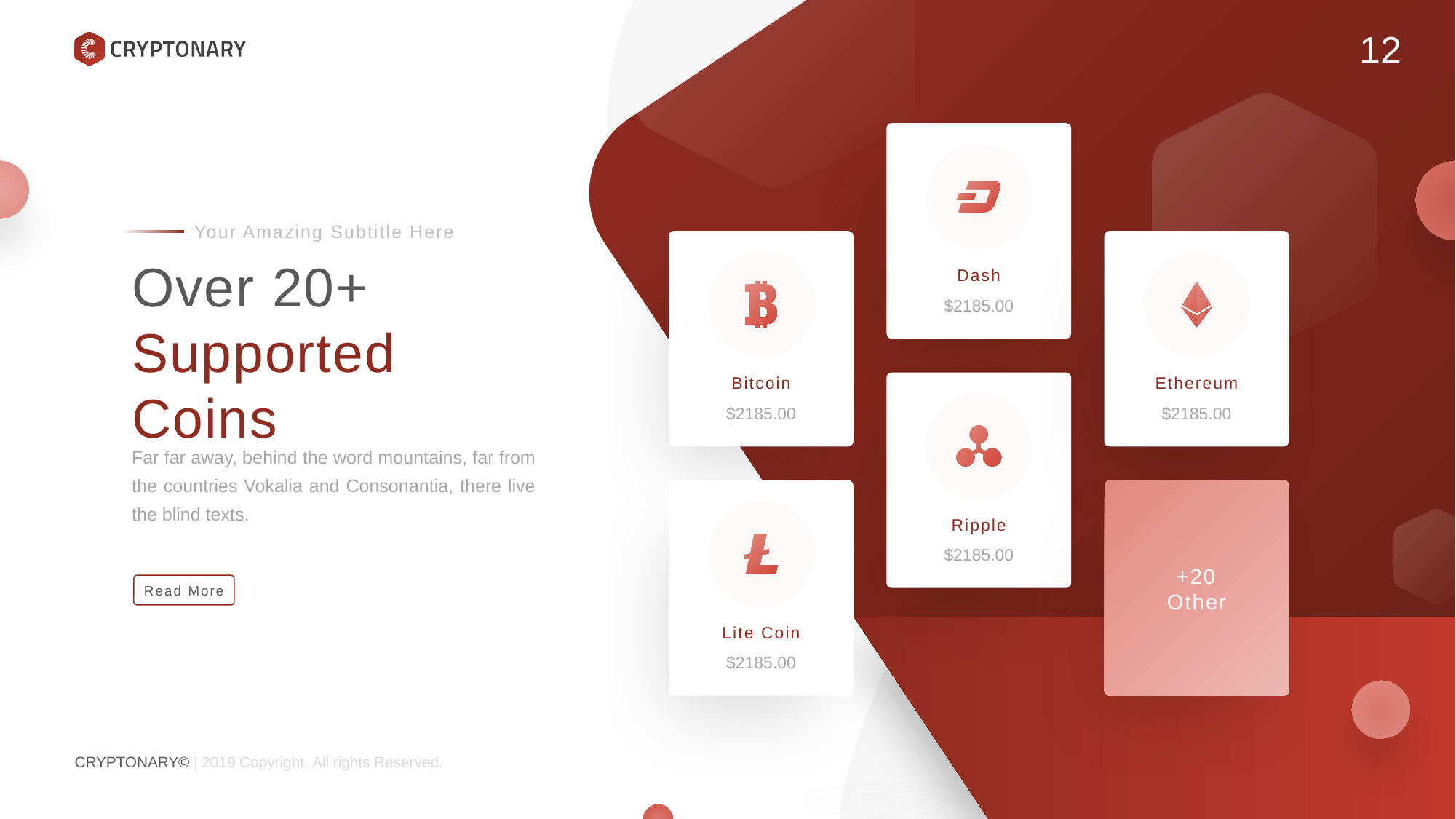

12

Your Amazing Subtitle Here

Over 20+ Supported Coins

Dash
$2185.00
Bitcoin
$2185.00
Ethereum
$2185.00

Far far away, behind the word mountains, far from the countries Vokalia and Consonantia, there live the blind texts.

Ripple
$2185.00
+20
Other
Read More
Lite Coin
$2185.00